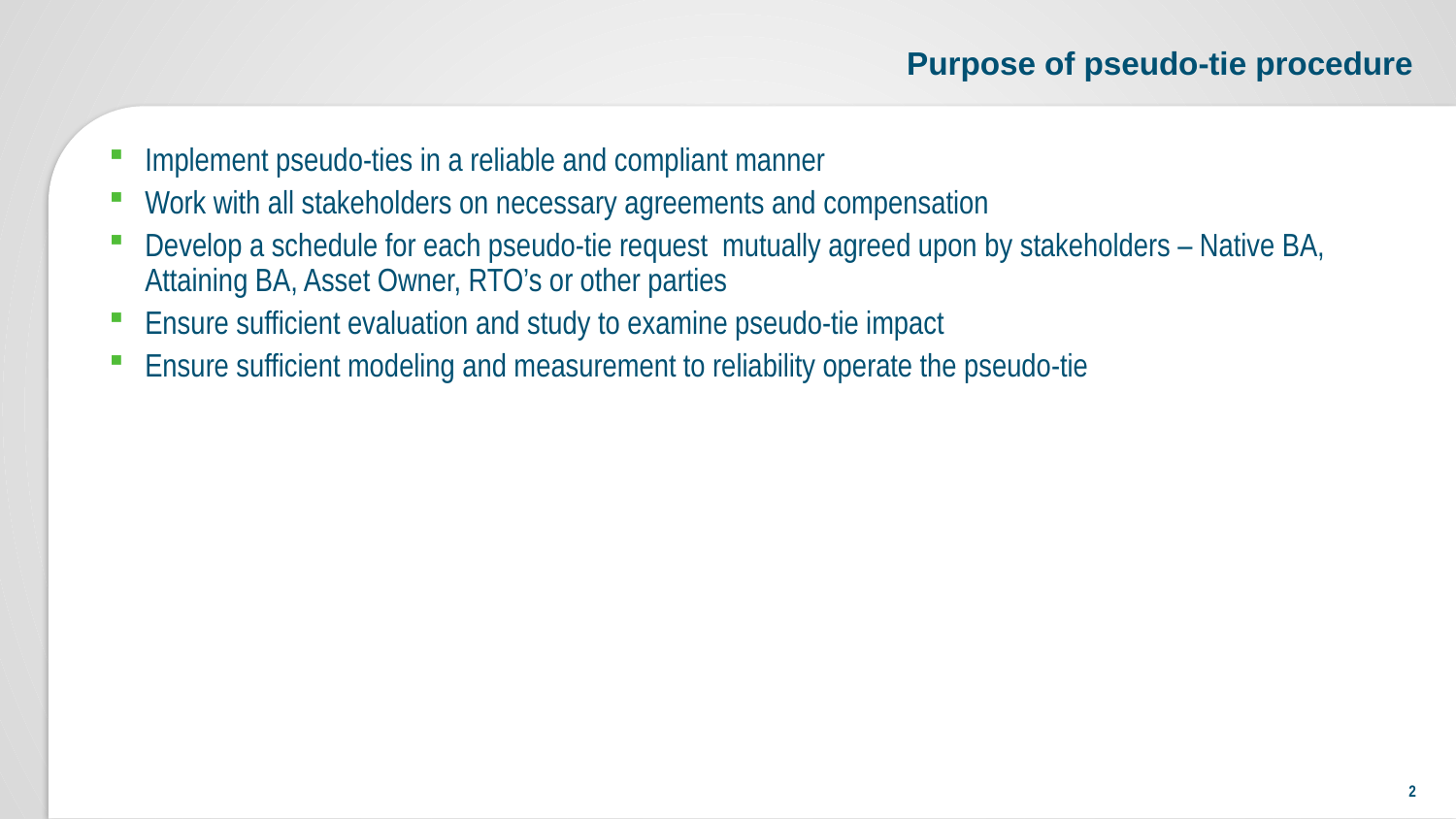

# Purpose of pseudo-tie procedure
Implement pseudo-ties in a reliable and compliant manner
Work with all stakeholders on necessary agreements and compensation
Develop a schedule for each pseudo-tie request  mutually agreed upon by stakeholders – Native BA, Attaining BA, Asset Owner, RTO’s or other parties
Ensure sufficient evaluation and study to examine pseudo-tie impact
Ensure sufficient modeling and measurement to reliability operate the pseudo-tie
2